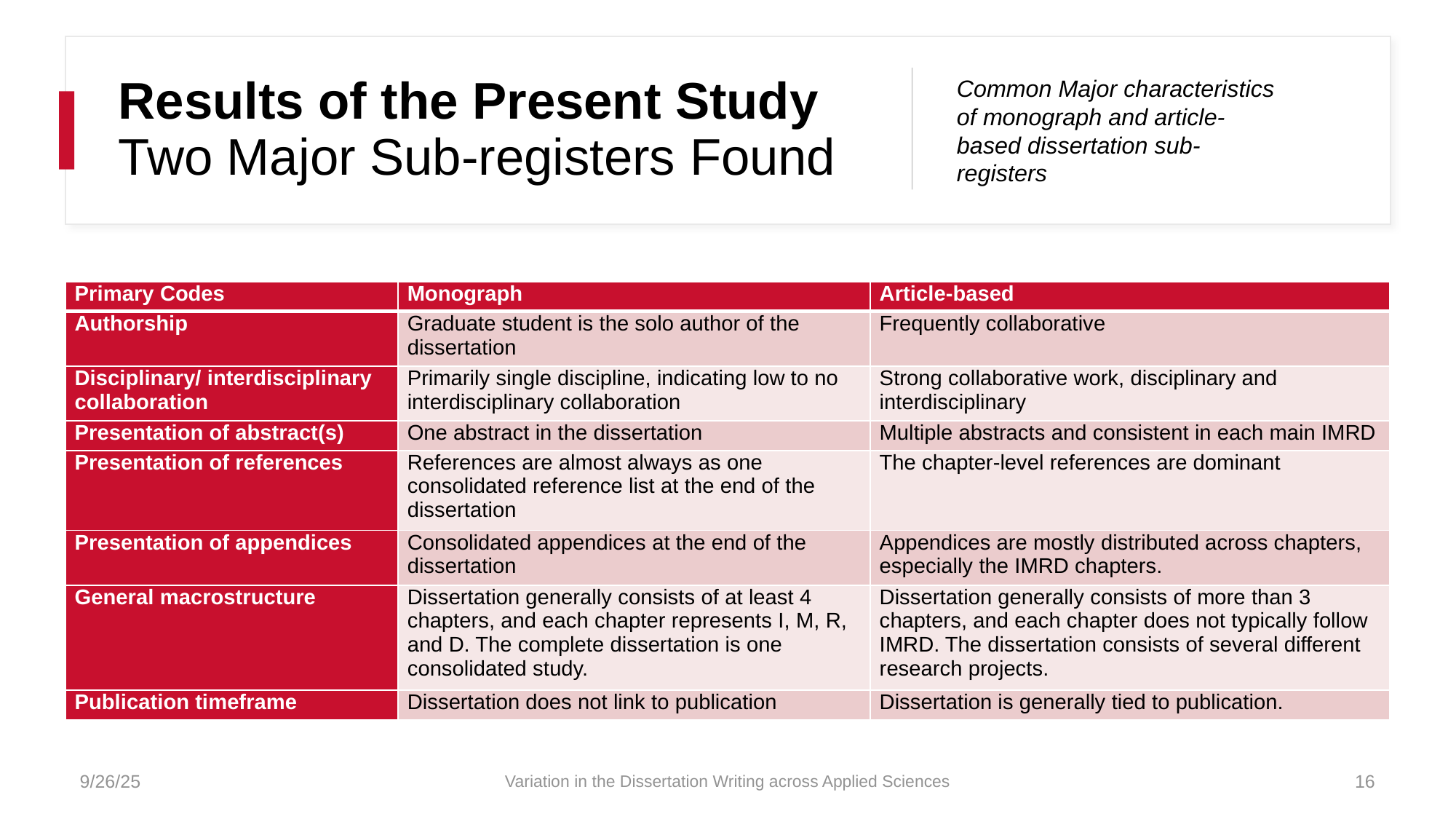

# Results of the Present Study Two Major Sub-registers Found
Common Major characteristics of monograph and article-based dissertation sub-registers

| Primary Codes | Monograph | Article-based |
| --- | --- | --- |
| Authorship | Graduate student is the solo author of the dissertation | Frequently collaborative |
| Disciplinary/ interdisciplinary collaboration | Primarily single discipline, indicating low to no interdisciplinary collaboration | Strong collaborative work, disciplinary and interdisciplinary |
| Presentation of abstract(s) | One abstract in the dissertation | Multiple abstracts and consistent in each main IMRD |
| Presentation of references | References are almost always as one consolidated reference list at the end of the dissertation | The chapter-level references are dominant |
| Presentation of appendices | Consolidated appendices at the end of the dissertation | Appendices are mostly distributed across chapters, especially the IMRD chapters. |
| General macrostructure | Dissertation generally consists of at least 4 chapters, and each chapter represents I, M, R, and D. The complete dissertation is one consolidated study. | Dissertation generally consists of more than 3 chapters, and each chapter does not typically follow IMRD. The dissertation consists of several different research projects. |
| Publication timeframe | Dissertation does not link to publication | Dissertation is generally tied to publication. |

9/26/25
Variation in the Dissertation Writing across Applied Sciences
16